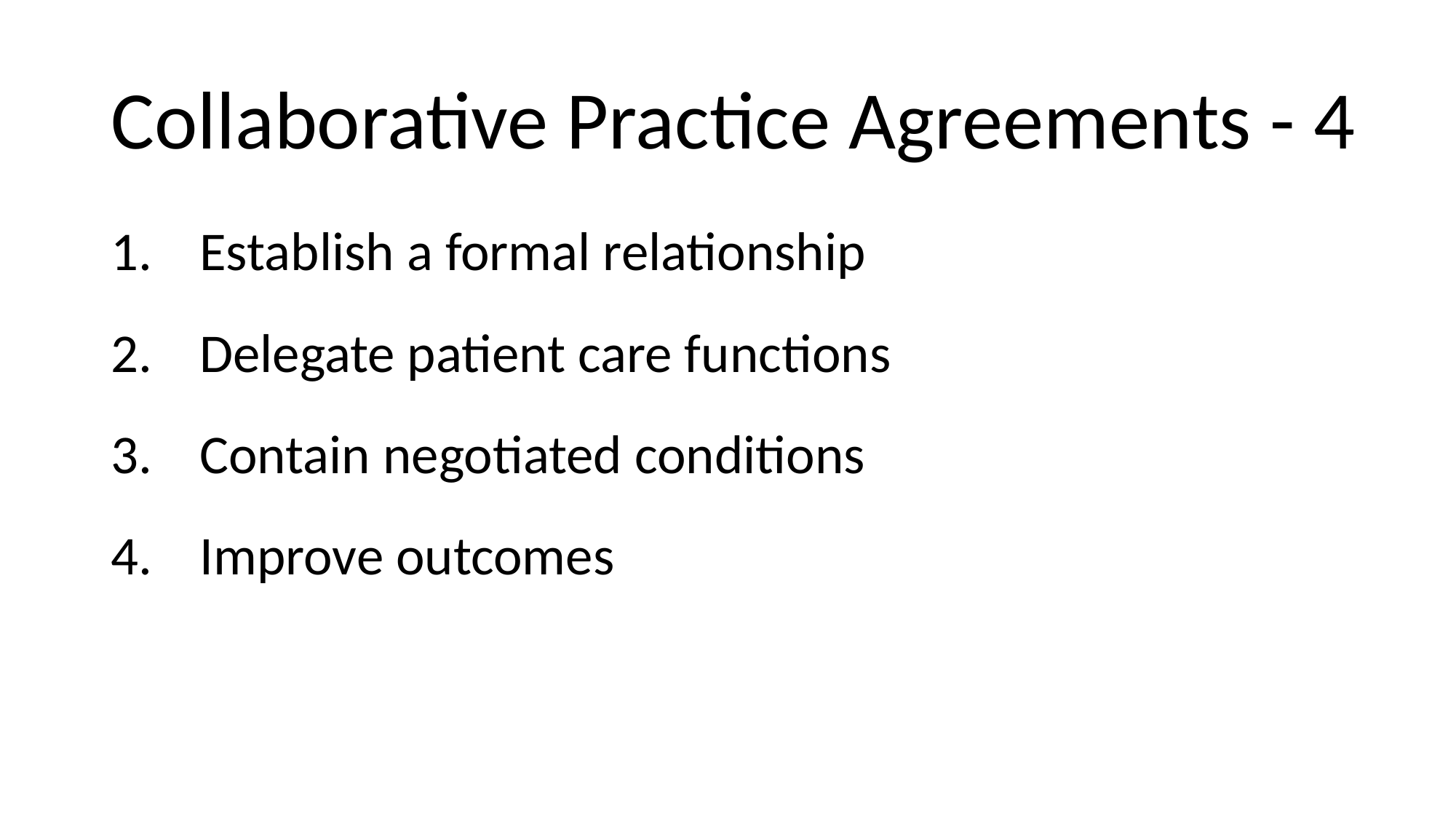

# Collaborative Practice Agreements - 4
Establish a formal relationship
Delegate patient care functions
Contain negotiated conditions
Improve outcomes